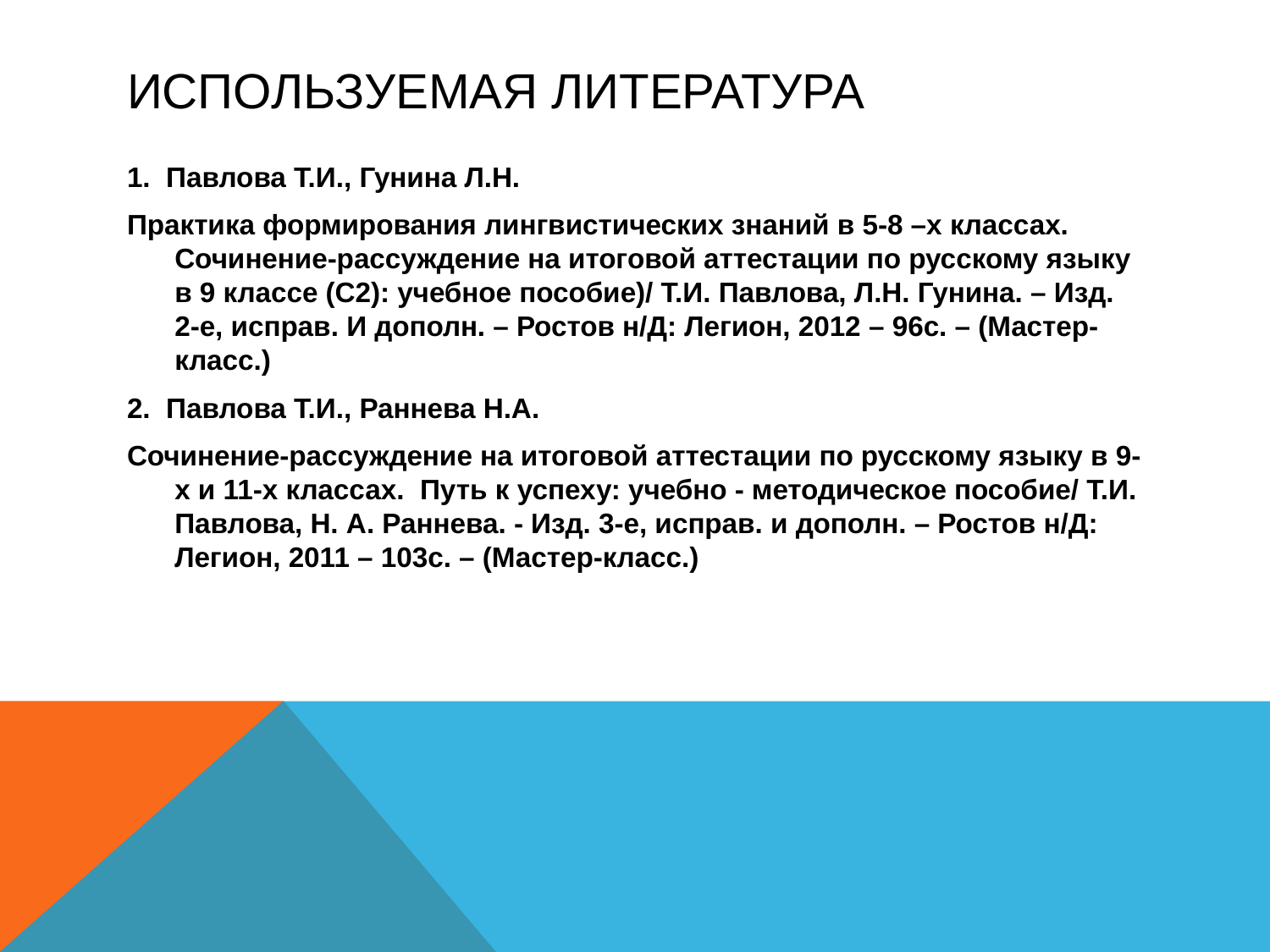

# Используемая литература
1.  Павлова Т.И., Гунина Л.Н.
Практика формирования лингвистических знаний в 5-8 –х классах. Сочинение-рассуждение на итоговой аттестации по русскому языку в 9 классе (С2): учебное пособие)/ Т.И. Павлова, Л.Н. Гунина. – Изд. 2-е, исправ. И дополн. – Ростов н/Д: Легион, 2012 – 96с. – (Мастер-класс.)
2.  Павлова Т.И., Раннева Н.А.
Сочинение-рассуждение на итоговой аттестации по русскому языку в 9-х и 11-х классах.  Путь к успеху: учебно - методическое пособие/ Т.И. Павлова, Н. А. Раннева. - Изд. 3-е, исправ. и дополн. – Ростов н/Д: Легион, 2011 – 103с. – (Мастер-класс.)